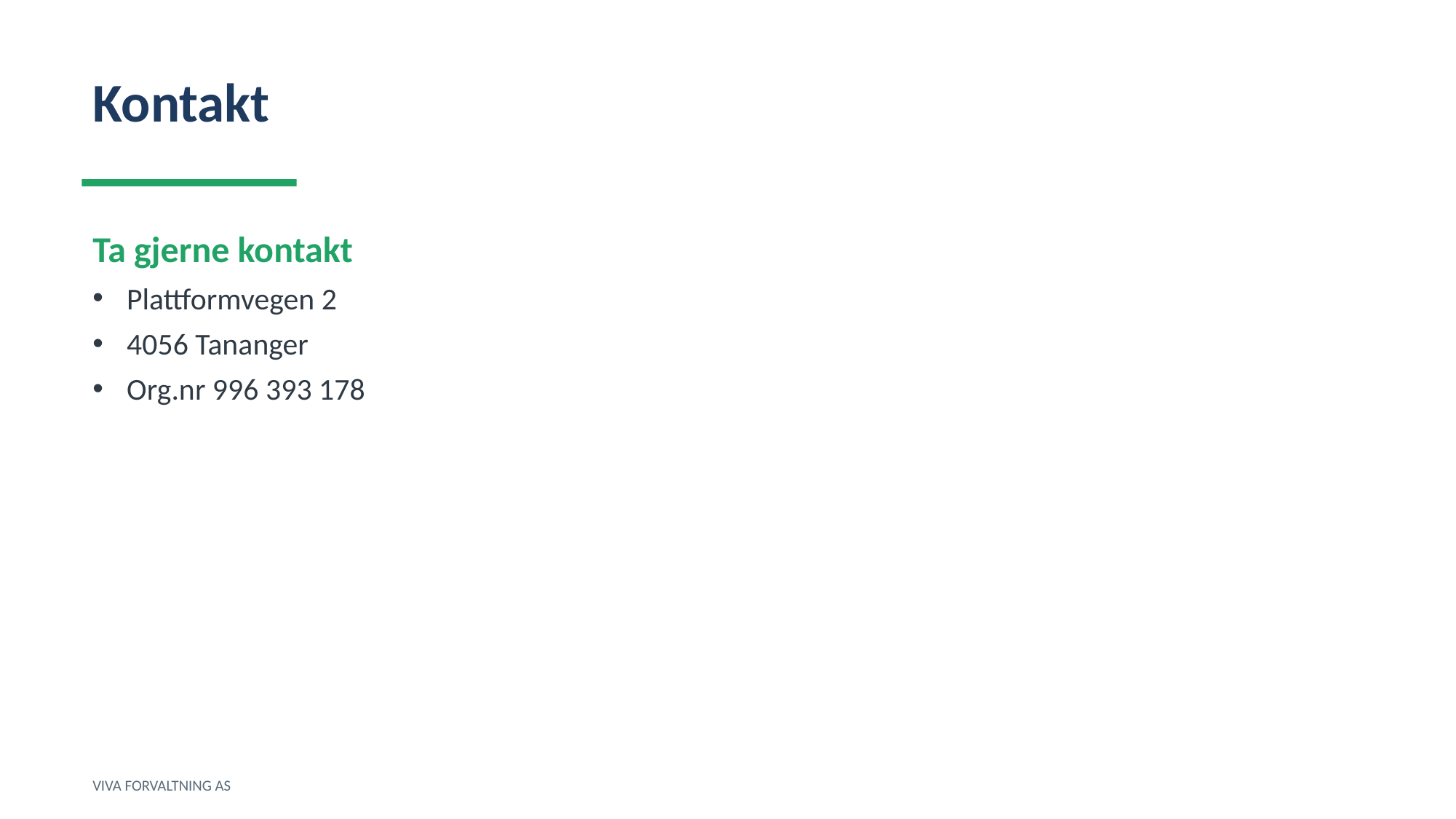

Kontakt

Ta gjerne kontakt
Plattformvegen 2
4056 Tananger
Org.nr 996 393 178
VIVA FORVALTNING AS